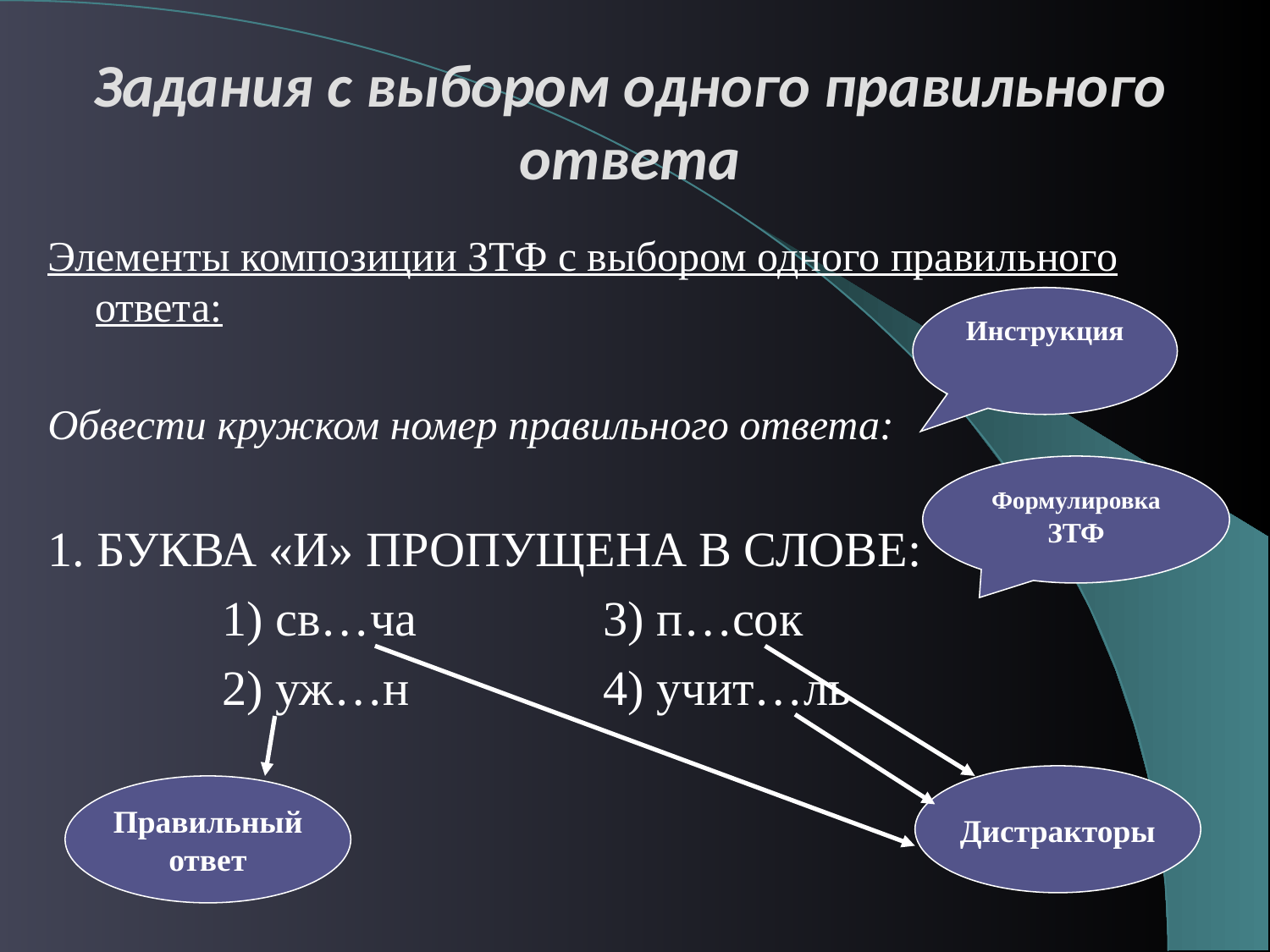

# Задания с выбором одного правильного ответа
Элементы композиции ЗТФ с выбором одного правильного ответа:

Обвести кружком номер правильного ответа:

1. БУКВА «И» ПРОПУЩЕНА В СЛОВЕ:
		1) св…ча		3) п…сок
		2) уж…н		4) учит…ль
Инструкция
Формулировка ЗТФ

Дистракторы
Правильный
ответ